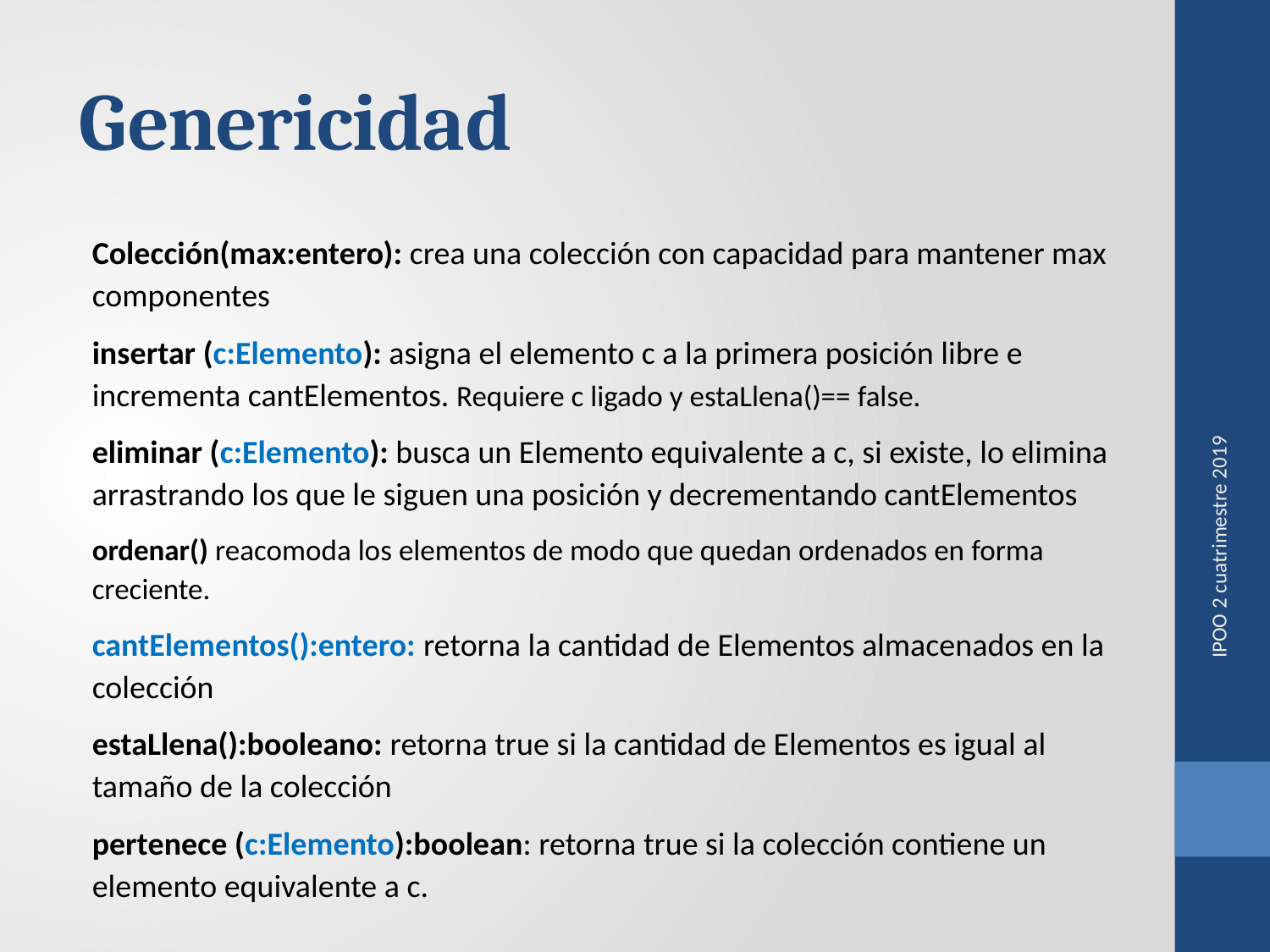

# Genericidad
Colección(max:entero): crea una colección con capacidad para mantener max componentes
insertar (c:Elemento): asigna el elemento c a la primera posición libre e incrementa cantElementos. Requiere c ligado y estaLlena()== false.
eliminar (c:Elemento): busca un Elemento equivalente a c, si existe, lo elimina arrastrando los que le siguen una posición y decrementando cantElementos
ordenar() reacomoda los elementos de modo que quedan ordenados en forma creciente.
cantElementos():entero: retorna la cantidad de Elementos almacenados en la colección
estaLlena():booleano: retorna true si la cantidad de Elementos es igual al tamaño de la colección
pertenece (c:Elemento):boolean: retorna true si la colección contiene un elemento equivalente a c.
IPOO 2 cuatrimestre 2019